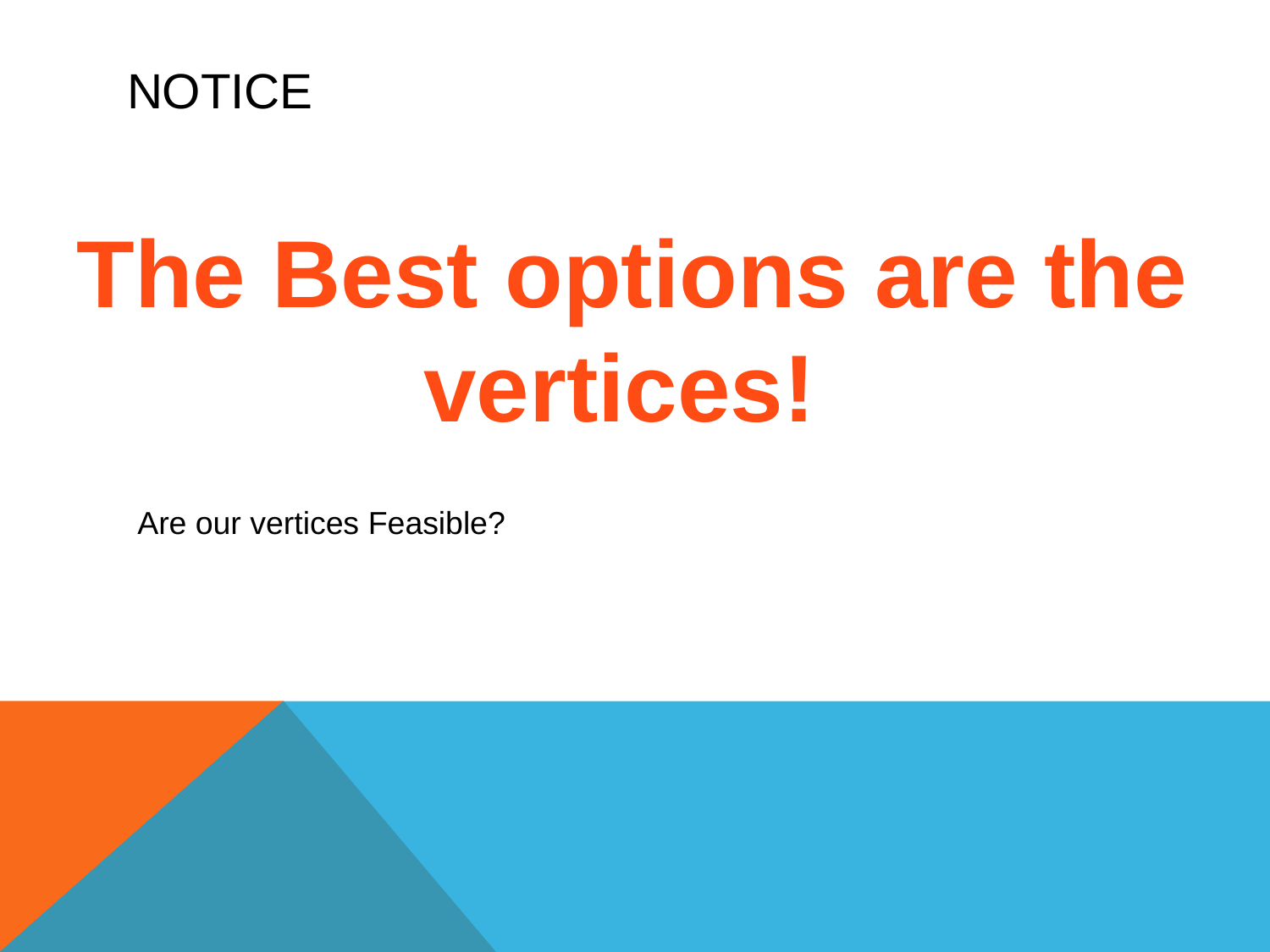

# Notice
The Best options are the vertices!
Are our vertices Feasible?